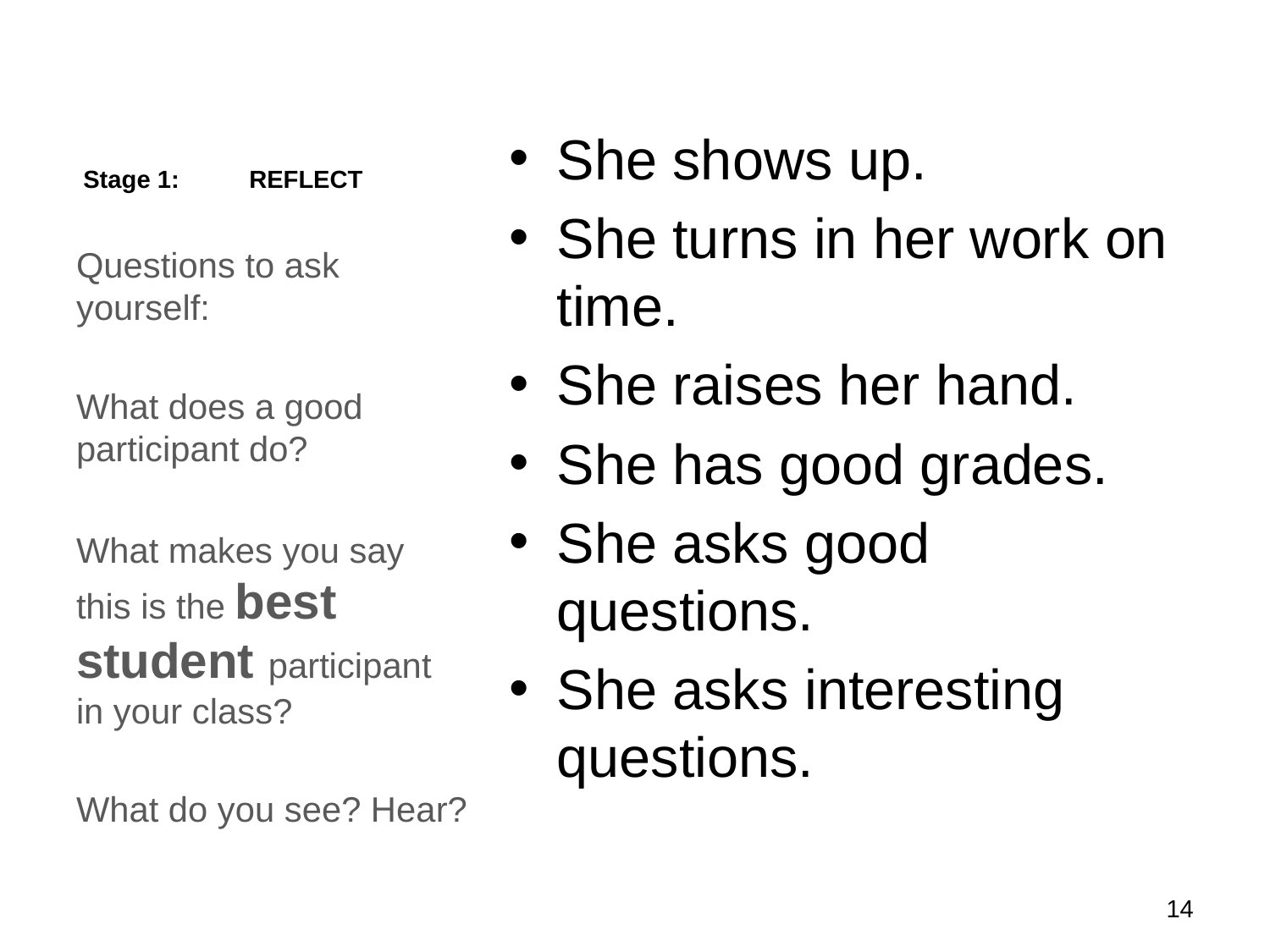

# Stage 1:          REFLECT

She shows up.
She turns in her work on time.
She raises her hand.
She has good grades.
She asks good questions.
She asks interesting questions.

Questions to ask yourself:

What does a good participant do?

What makes you say this is the best student participant in your class?

What do you see? Hear?

14